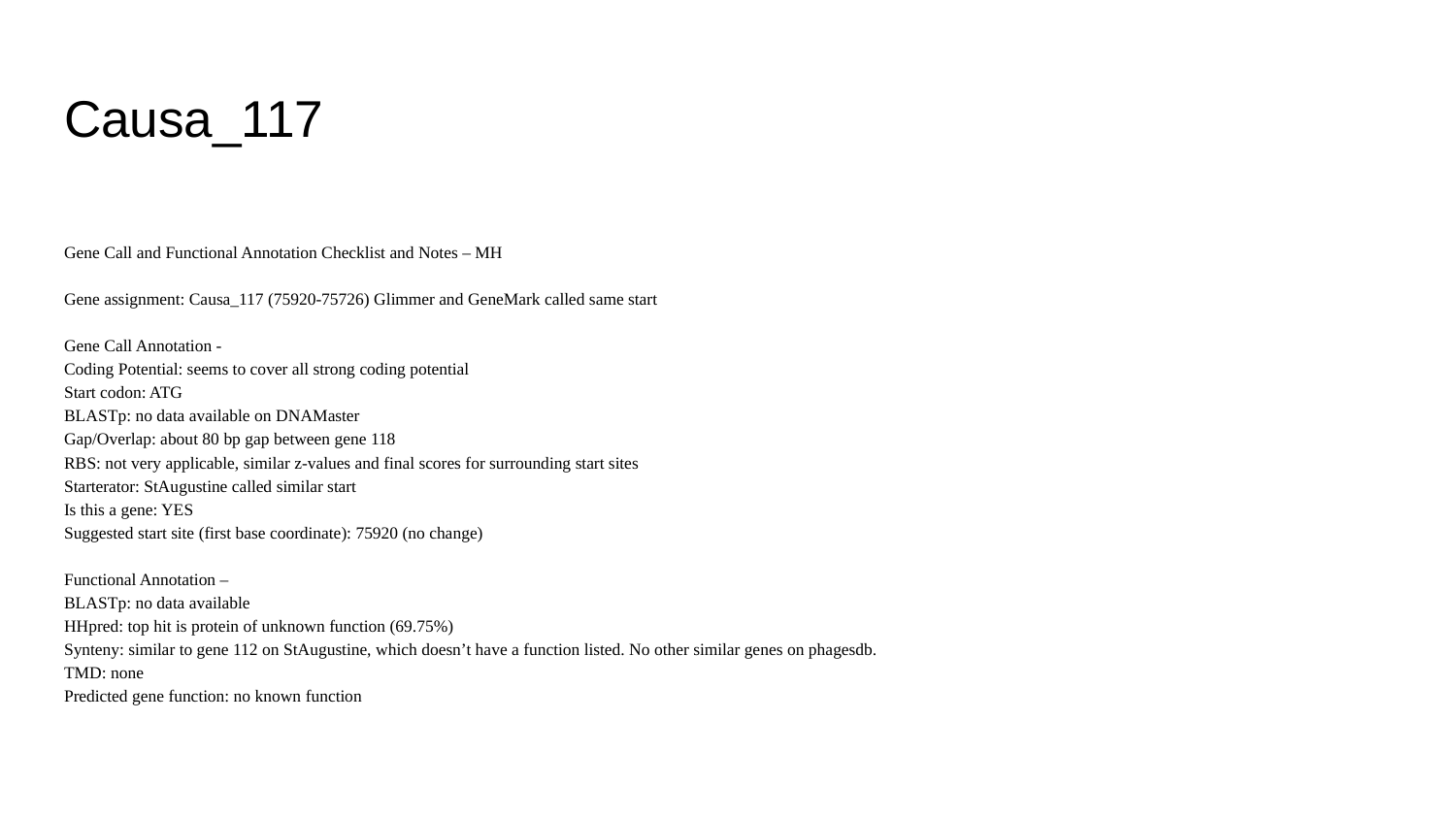

# Causa_117

Gene Call and Functional Annotation Checklist and Notes – MH

Gene assignment: Causa_117 (75920-75726) Glimmer and GeneMark called same start

Gene Call Annotation -
Coding Potential: seems to cover all strong coding potential
Start codon: ATG
BLASTp: no data available on DNAMaster
Gap/Overlap: about 80 bp gap between gene 118
RBS: not very applicable, similar z-values and final scores for surrounding start sites
Starterator: StAugustine called similar start
Is this a gene: YES
Suggested start site (first base coordinate): 75920 (no change)

Functional Annotation –
BLASTp: no data available
HHpred: top hit is protein of unknown function (69.75%)
Synteny: similar to gene 112 on StAugustine, which doesn’t have a function listed. No other similar genes on phagesdb.
TMD: none
Predicted gene function: no known function